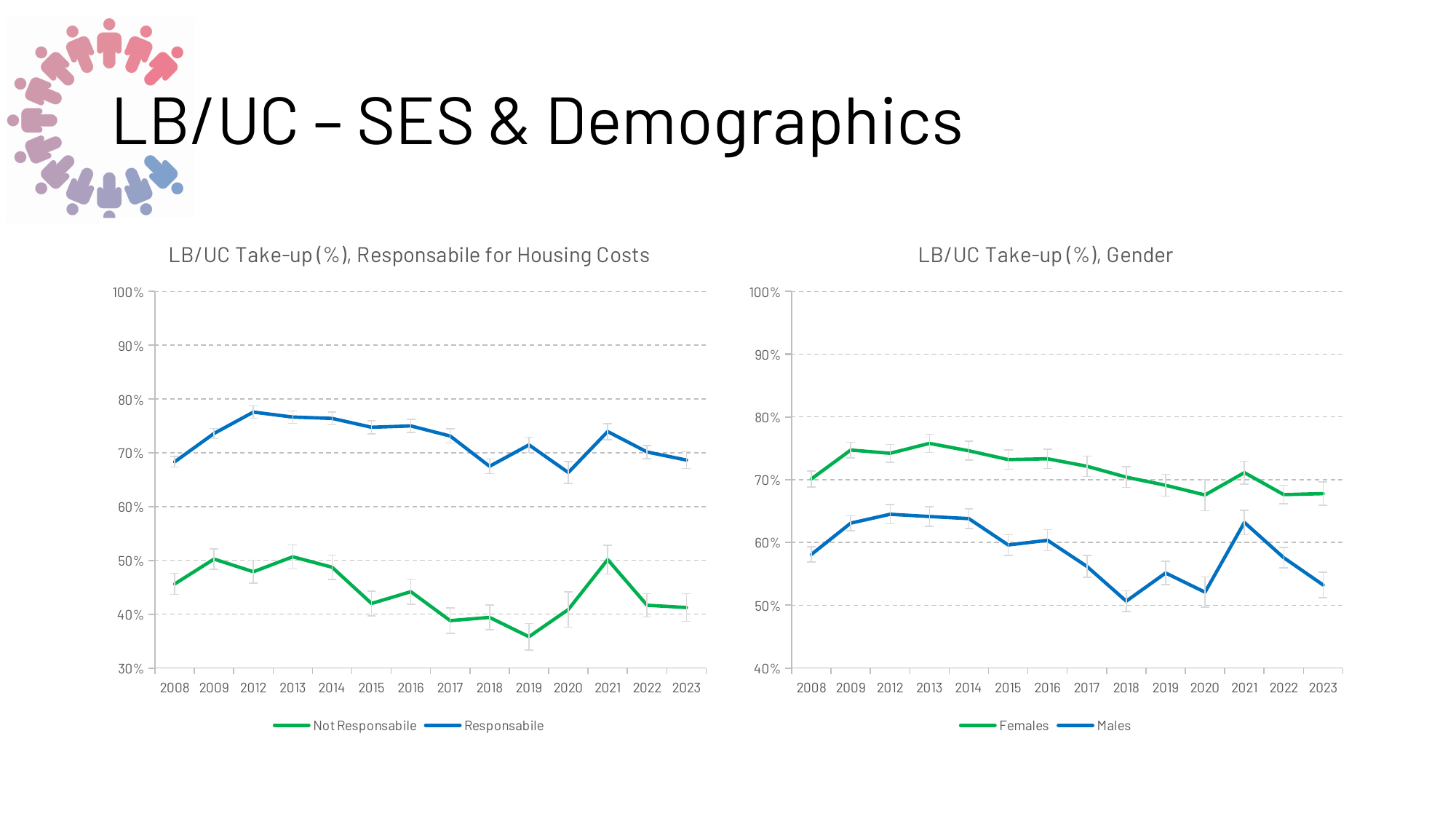

# LB/UC – SES & Demographics

### Chart: LB/UC Take-up (%), Responsabile for Housing Costs

| Category |  |  |
|---|---|---|
| 2008 | 0.4561264822134387 | 0.6832305103757712 |
| 2009 | 0.5023870730811605 | 0.7359709783471262 |
| 2012 | 0.4788533834586466 | 0.7757299270072993 |
| 2013 | 0.5066258919469928 | 0.7664467483506127 |
| 2014 | 0.4872068230277186 | 0.7639510013610733 |
| 2015 | 0.4198300283286119 | 0.7474687313877308 |
| 2016 | 0.441755768148565 | 0.7499489691773832 |
| 2017 | 0.3879781420765027 | 0.7312322171153425 |
| 2018 | 0.3939393939393939 | 0.6749277158199092 |
| 2019 | 0.3580667120490129 | 0.7147691563935219 |
| 2020 | 0.408675799086758 | 0.6633707865168539 |
| 2021 | 0.501432664756447 | 0.7395175186674325 |
| 2022 | 0.4165413533834587 | 0.7015188979159308 |
| 2023 | 0.4123354123354123 | 0.6865373645179692 |

### Chart: LB/UC Take-up (%), Gender

| Category |  |  |
|---|---|---|
| 2008 | 0.7011679420056384 | 0.5807995060966199 |
| 2009 | 0.7472815142972211 | 0.6307388263910003 |
| 2012 | 0.742116515232496 | 0.6448525607863425 |
| 2013 | 0.7578763127187864 | 0.6413128418859078 |
| 2014 | 0.7460787215152412 | 0.6379120879120879 |
| 2015 | 0.7320300751879699 | 0.5959160195570894 |
| 2016 | 0.7333333333333333 | 0.6033918476643856 |
| 2017 | 0.7214402618657938 | 0.5618475166086682 |
| 2018 | 0.704143912624478 | 0.5064084306465394 |
| 2019 | 0.6909932360270559 | 0.5513049696102967 |
| 2020 | 0.6756183745583039 | 0.5207591933570581 |
| 2021 | 0.7112850082372323 | 0.6318367346938776 |
| 2022 | 0.6761638259984737 | 0.5756843800322061 |
| 2023 | 0.6777382364570976 | 0.5322314049586777 |